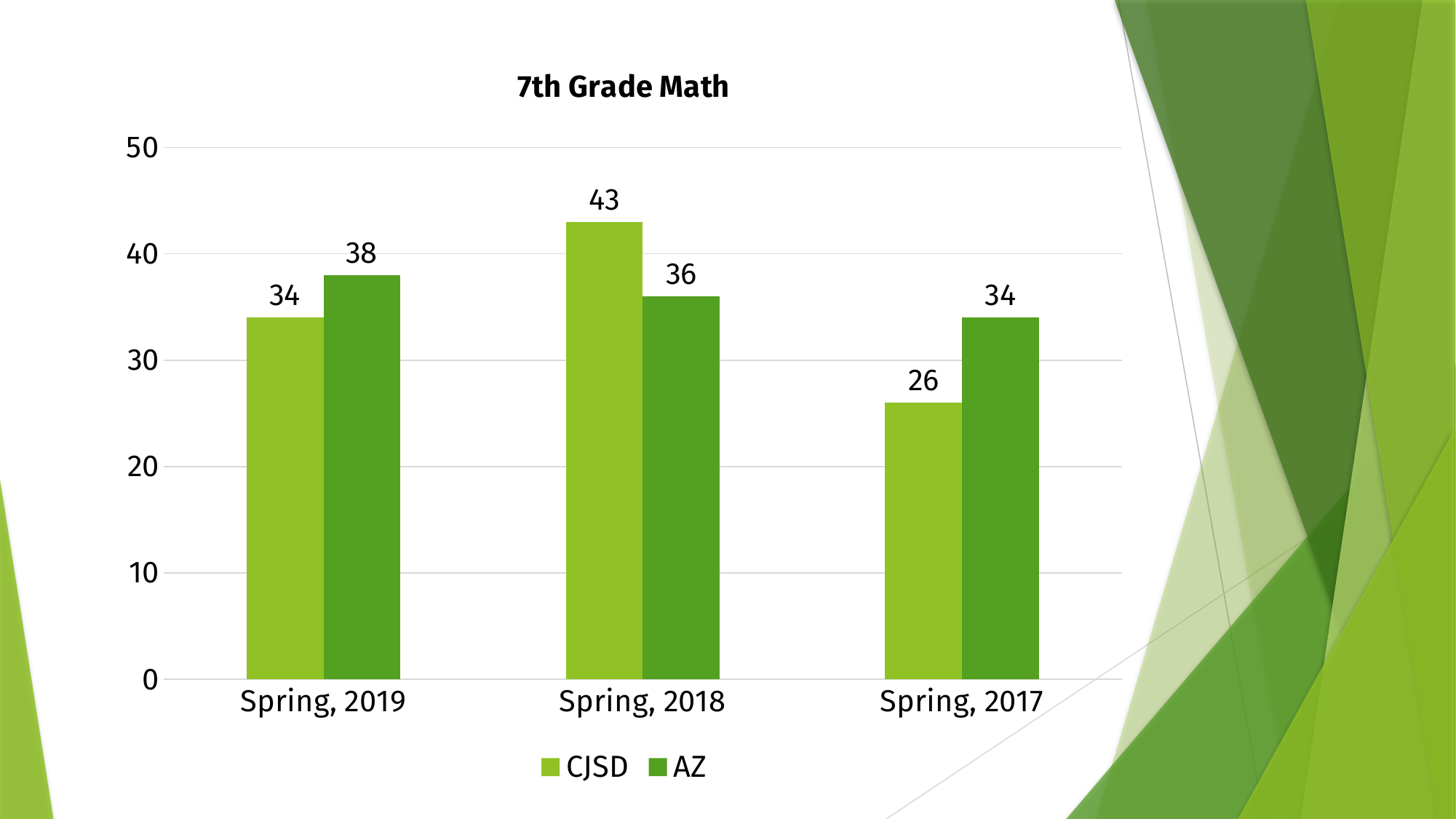

### Chart: 7th Grade Math

| Category | CJSD | AZ |
|---|---|---|
| Spring, 2019 | 34.0 | 38.0 |
| Spring, 2018 | 43.0 | 36.0 |
| Spring, 2017 | 26.0 | 34.0 |